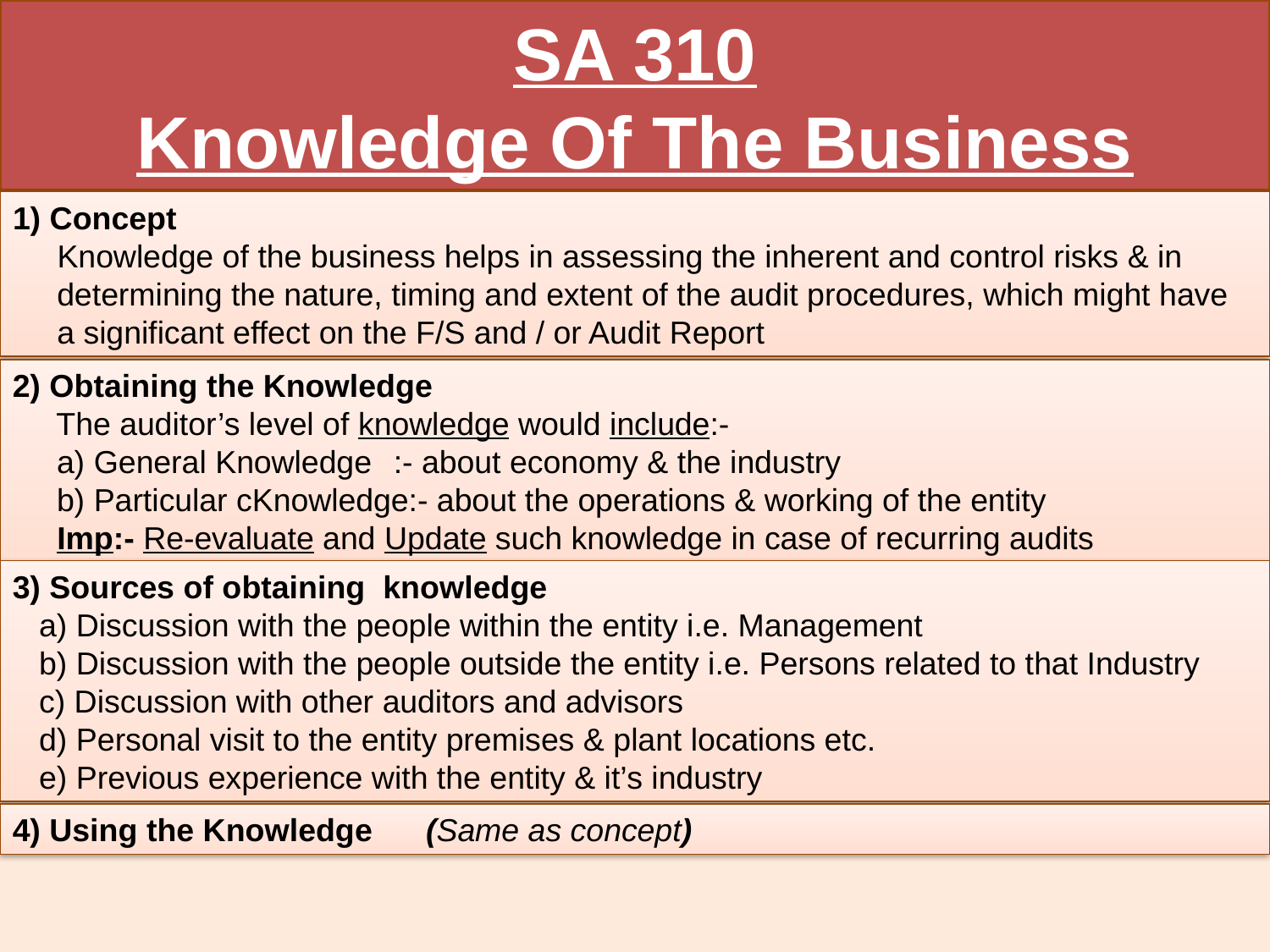

# SA 310 Knowledge Of The Business
1) Concept
     Knowledge of the business helps in assessing the inherent and control risks & in
     determining the nature, timing and extent of the audit procedures, which might have
     a significant effect on the F/S and / or Audit Report
2) Obtaining the Knowledge
     The auditor’s level of knowledge would include:-
     a) General Knowledge	:- about economy & the industry
     b) Particular cKnowledge:- about the operations & working of the entity
     Imp:- Re-evaluate and Update such knowledge in case of recurring audits
3) Sources of obtaining  knowledge
   a) Discussion with the people within the entity i.e. Management
   b) Discussion with the people outside the entity i.e. Persons related to that Industry
   c) Discussion with other auditors and advisors
   d) Personal visit to the entity premises & plant locations etc.
   e) Previous experience with the entity & it’s industry
4) Using the Knowledge      (Same as concept)